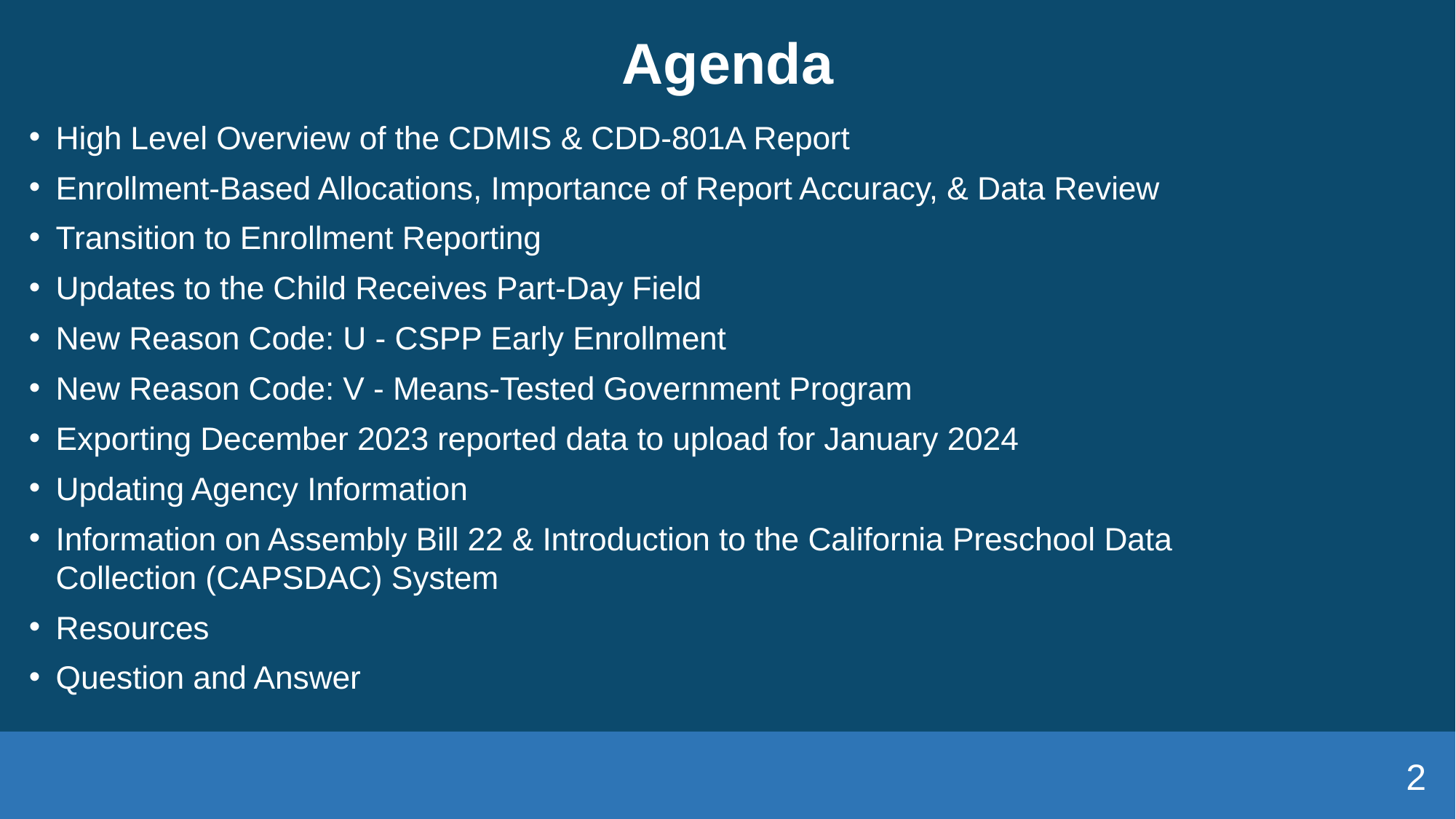

# Agenda
High Level Overview of the CDMIS & CDD-801A Report
Enrollment-Based Allocations, Importance of Report Accuracy, & Data Review
Transition to Enrollment Reporting
Updates to the Child Receives Part-Day Field
New Reason Code: U - CSPP Early Enrollment
New Reason Code: V - Means-Tested Government Program
Exporting December 2023 reported data to upload for January 2024
Updating Agency Information
Information on Assembly Bill 22 & Introduction to the California Preschool Data Collection (CAPSDAC) System
Resources
Question and Answer
2